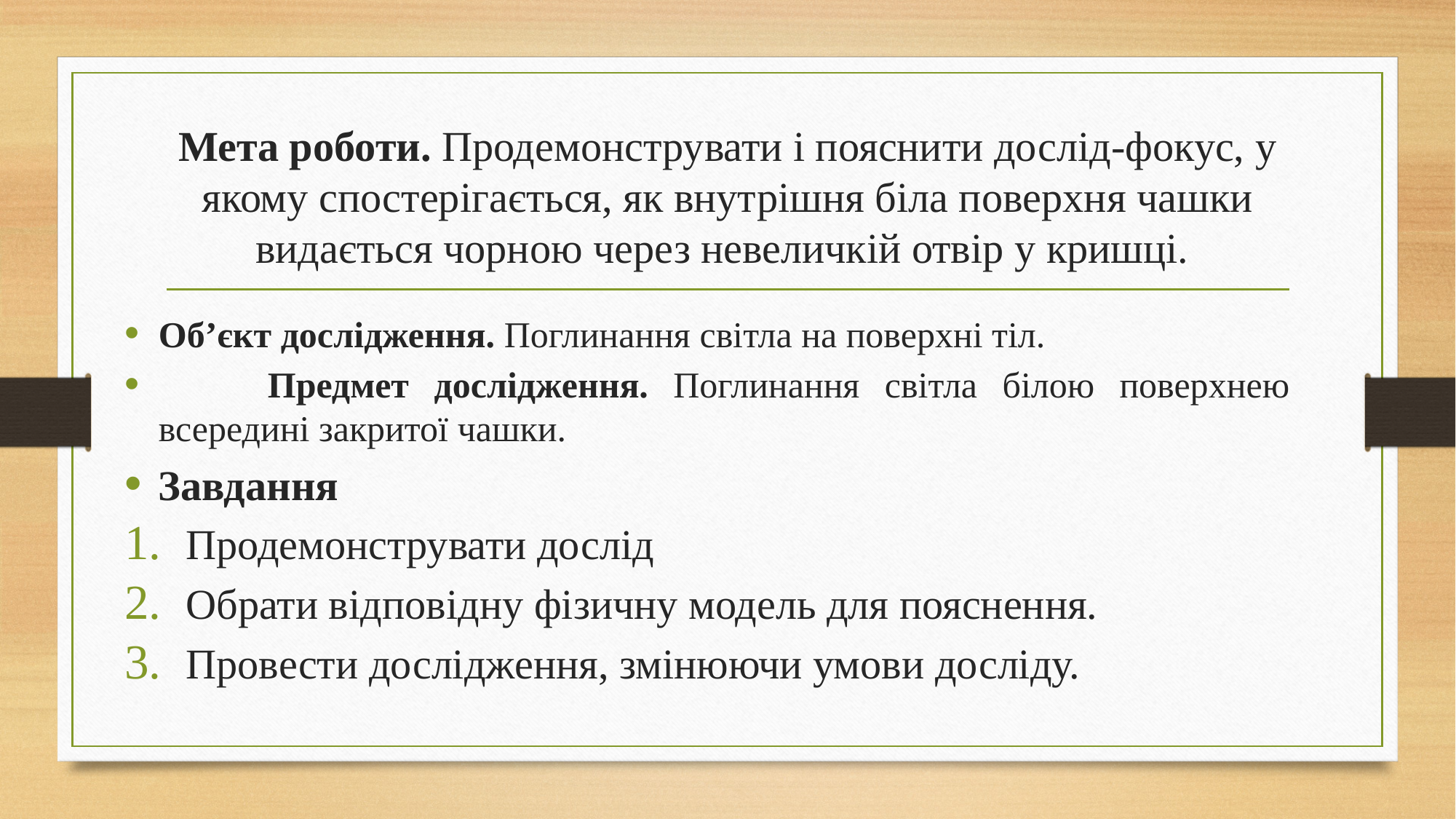

# Мета роботи. Продемонструвати і пояснити дослід-фокус, у якому спостерігається, як внутрішня біла поверхня чашки видається чорною через невеличкій отвір у кришці.
Об’єкт дослідження. Поглинання світла на поверхні тіл.
	Предмет дослідження. Поглинання світла білою поверхнею всередині закритої чашки.
Завдання
Продемонструвати дослід
Обрати відповідну фізичну модель для пояснення.
Провести дослідження, змінюючи умови досліду.